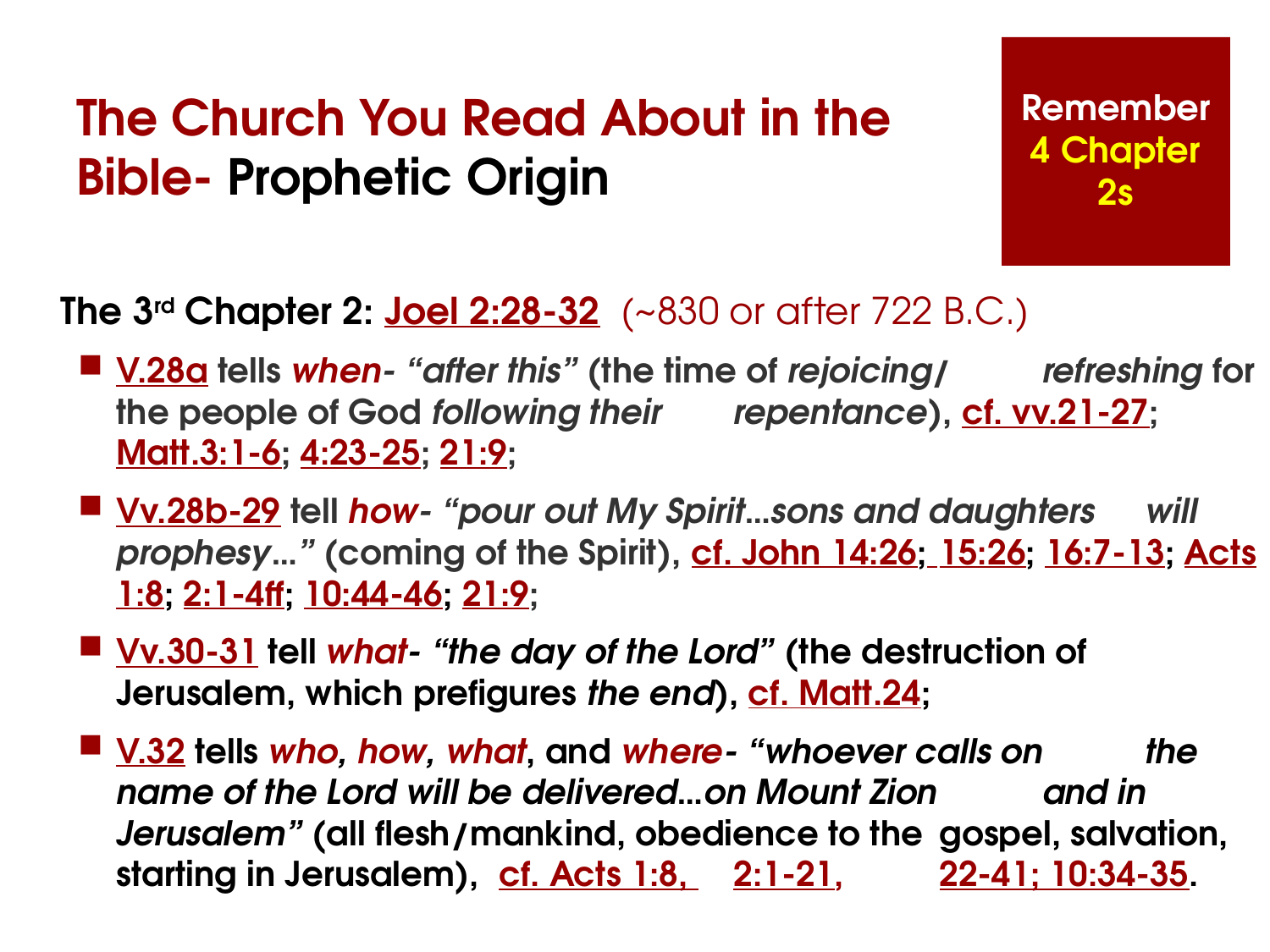

# The Church You Read About in the Bible- Prophetic Origin
Remember 4 Chapter 2s
The 3rd Chapter 2: Joel 2:28-32  (~830 or after 722 B.C.)
V.28a tells when- “after this” (the time of rejoicing/	refreshing for the people of God following their 	repentance), cf. vv.21-27; Matt.3:1-6; 4:23-25; 21:9;
Vv.28b-29 tell how- “pour out My Spirit…sons and daughters	will prophesy…” (coming of the Spirit), cf. John 14:26; 	15:26; 16:7-13; Acts 1:8; 2:1-4ff; 10:44-46; 21:9;
Vv.30-31 tell what- “the day of the Lord” (the destruction of 	Jerusalem, which prefigures the end), cf. Matt.24;
V.32 tells who, how, what, and where- “whoever calls on 	the name of the Lord will be delivered…on Mount Zion 	and in Jerusalem” (all flesh/mankind, obedience to the 	gospel, salvation, starting in Jerusalem),  cf. Acts 1:8, 	2:1-21,	22-41; 10:34-35.